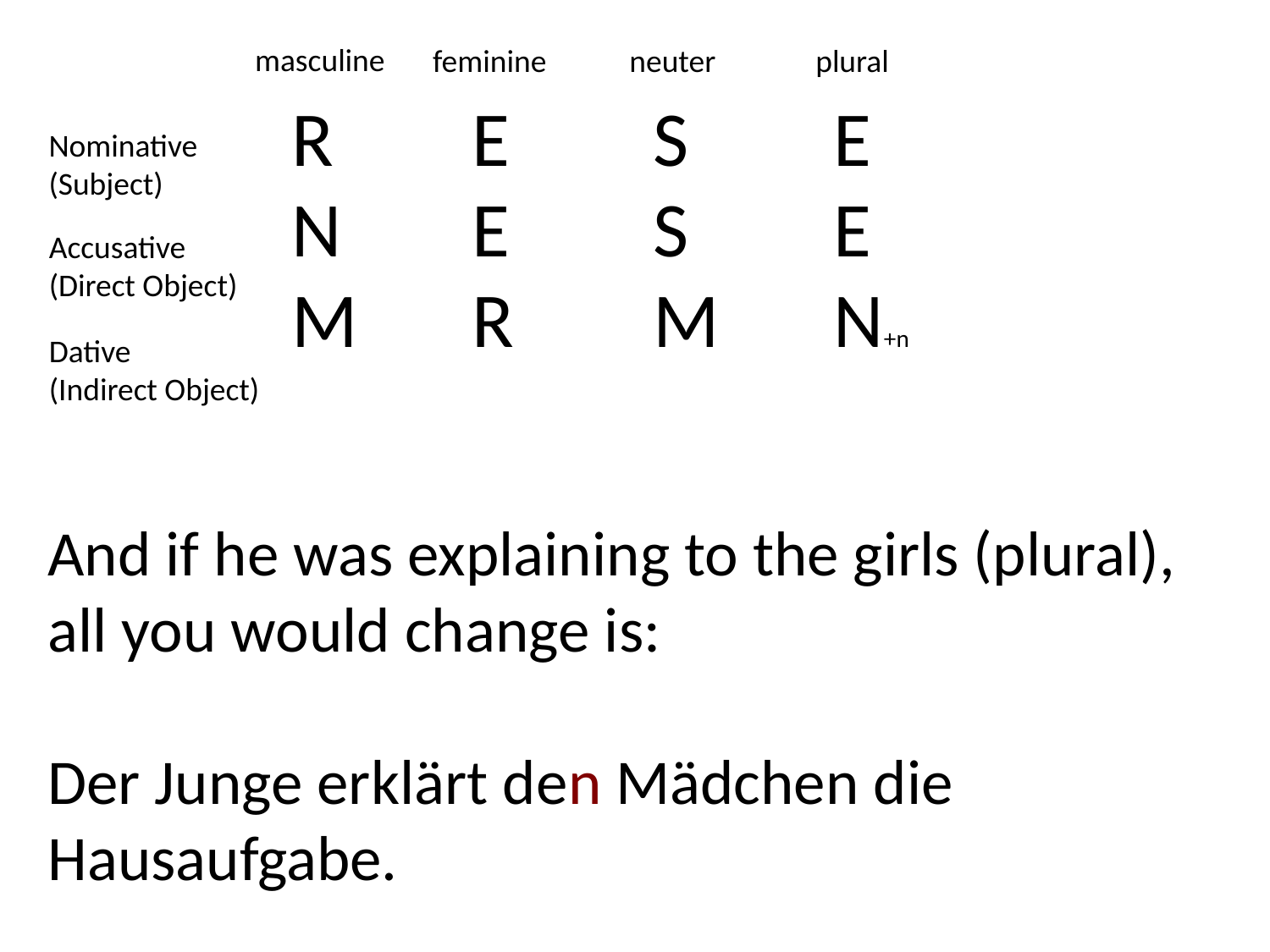

masculine
feminine
neuter
plural
| R | E | S | E |
| --- | --- | --- | --- |
| N | E | S | E |
| M | R | M | N+n |
Nominative
(Subject)
Accusative
(Direct Object)
Dative
(Indirect Object)
And if he was explaining to the girls (plural), all you would change is:

Der Junge erklärt den Mädchen die Hausaufgabe.